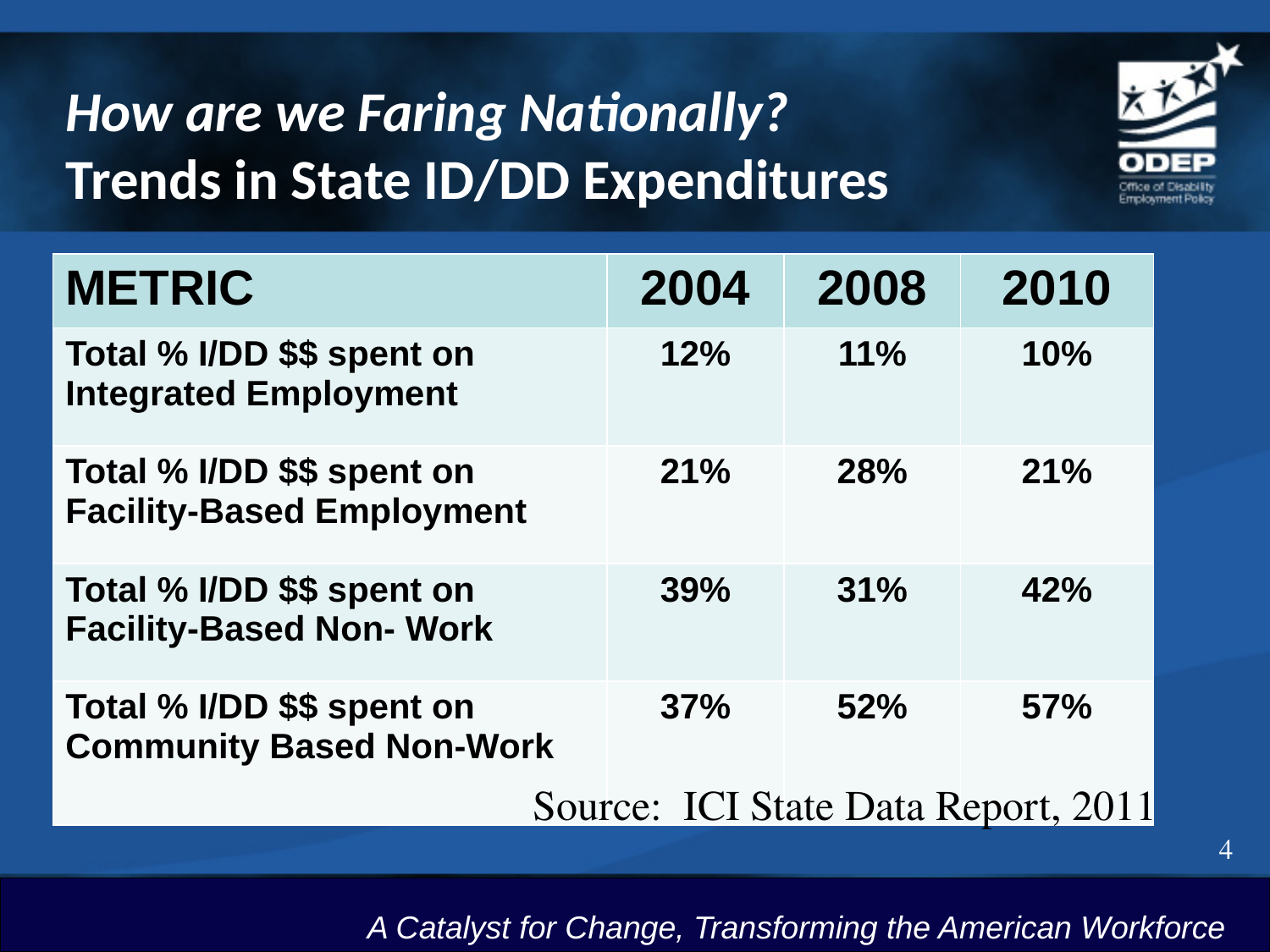

# How are we Faring Nationally? Trends in State ID/DD Expenditures
| METRIC | 2004 | 2008 | 2010 |
| --- | --- | --- | --- |
| Total % I/DD $$ spent on Integrated Employment | 12% | 11% | 10% |
| Total % I/DD $$ spent on Facility-Based Employment | 21% | 28% | 21% |
| Total % I/DD $$ spent on Facility-Based Non- Work | 39% | 31% | 42% |
| Total % I/DD $$ spent on Community Based Non-Work | 37% | 52% | 57% |
Source:  ICI State Data Report, 2011